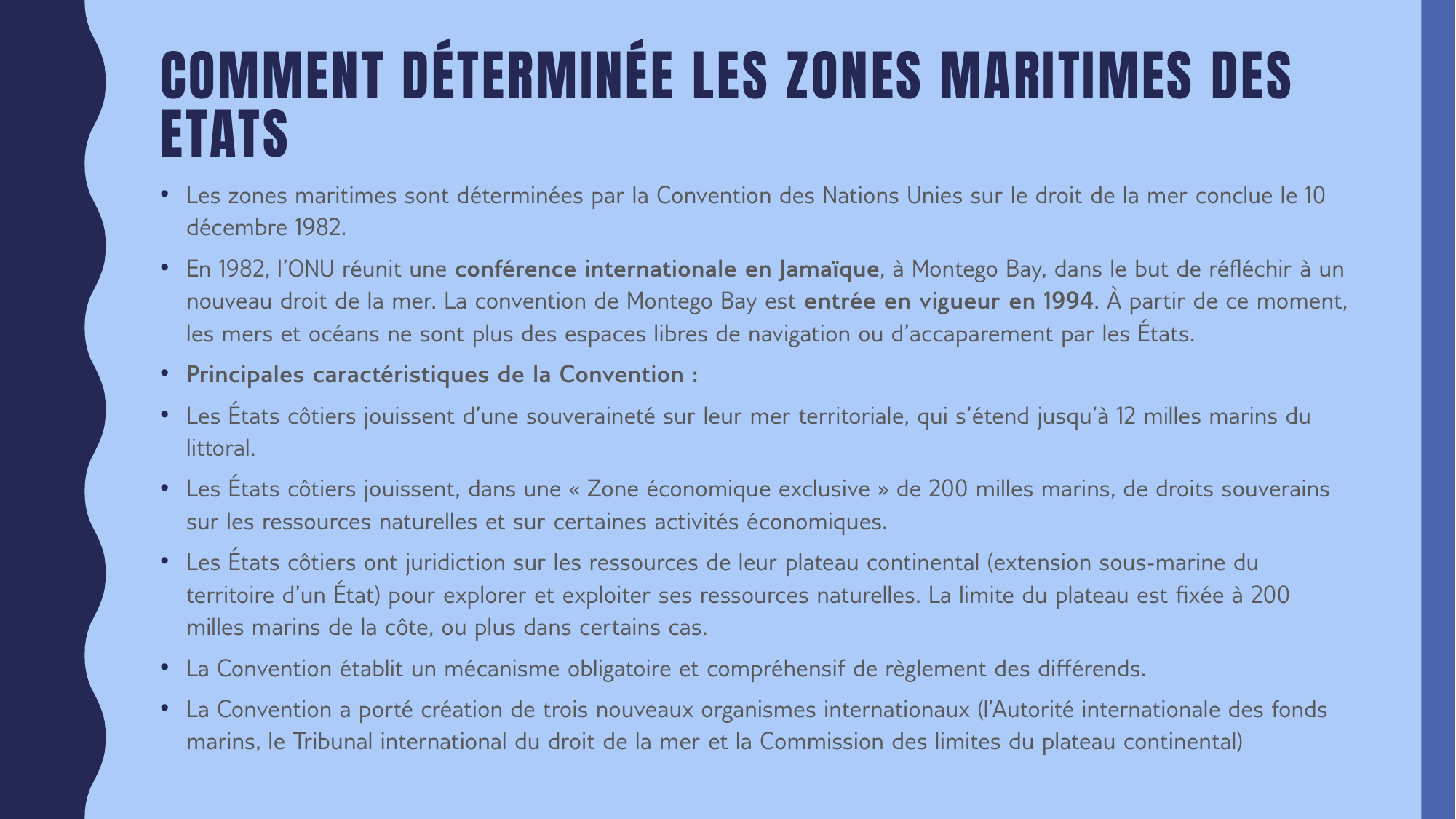

# Comment déterminée les zones maritimes des Etats
Les zones maritimes sont déterminées par la ﻿Convention des Nations Unies sur le droit de la mer conclue le 10 décembre 1982.
En 1982, l’ONU réunit une conférence internationale en Jamaïque, à Montego Bay, dans le but de réfléchir à un nouveau droit de la mer. La convention de Montego Bay est entrée en vigueur en 1994. À partir de ce moment, les mers et océans ne sont plus des espaces libres de navigation ou d’accaparement par les États.
Principales caractéristiques de la Convention :
Les États côtiers jouissent d’une souveraineté sur leur mer territoriale, qui s’étend jusqu’à 12 milles marins du littoral.
Les États côtiers jouissent, dans une « Zone économique exclusive » de 200 milles marins, de droits souverains sur les ressources naturelles et sur certaines activités économiques.
Les États côtiers ont juridiction sur les ressources de leur plateau continental (extension sous-marine du territoire d’un État) pour explorer et exploiter ses ressources naturelles. La limite du plateau est fixée à 200 milles marins de la côte, ou plus dans certains cas.
La Convention établit un mécanisme obligatoire et compréhensif de règlement des différends.
La Convention a porté création de trois nouveaux organismes internationaux (l’Autorité internationale des fonds marins, le Tribunal international du droit de la mer et la Commission des limites du plateau continental)